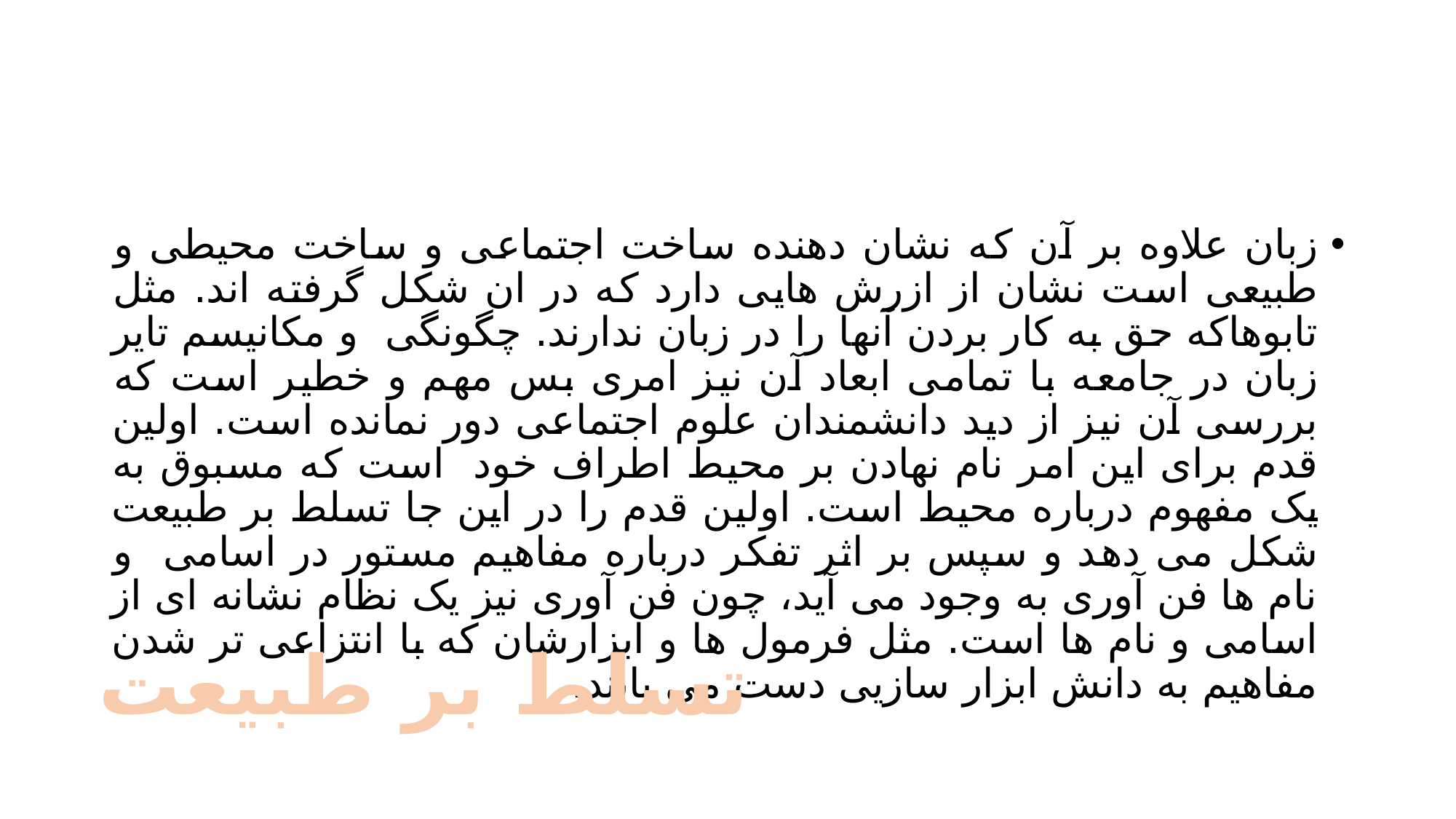

#
زبان علاوه بر آن که نشان دهنده ساخت اجتماعی و ساخت محیطی و طبیعی است نشان از ازرش هایی دارد که در ان شکل گرفته اند. مثل تابوهاکه حق به کار بردن آنها را در زبان ندارند. چگونگی  و مکانیسم تایر زبان در جامعه با تمامی ابعاد آن نیز امری بس مهم و خطیر است که بررسی آن نیز از دید دانشمندان علوم اجتماعی دور نمانده است. اولین قدم برای این امر نام نهادن بر محیط اطراف خود  است که مسبوق به یک مفهوم درباره محیط است. اولین قدم را در این جا تسلط بر طبیعت شکل می دهد و سپس بر اثر تفکر درباره مفاهیم مستور در اسامی  و نام ها فن آوری به وجود می آید، چون فن آوری نیز یک نظام نشانه ای از اسامی و نام ها است. مثل فرمول ها و ابزارشان که با انتزاعی تر شدن مفاهیم به دانش ابزار سازیی دست می یابند.
تسلط بر طبیعت